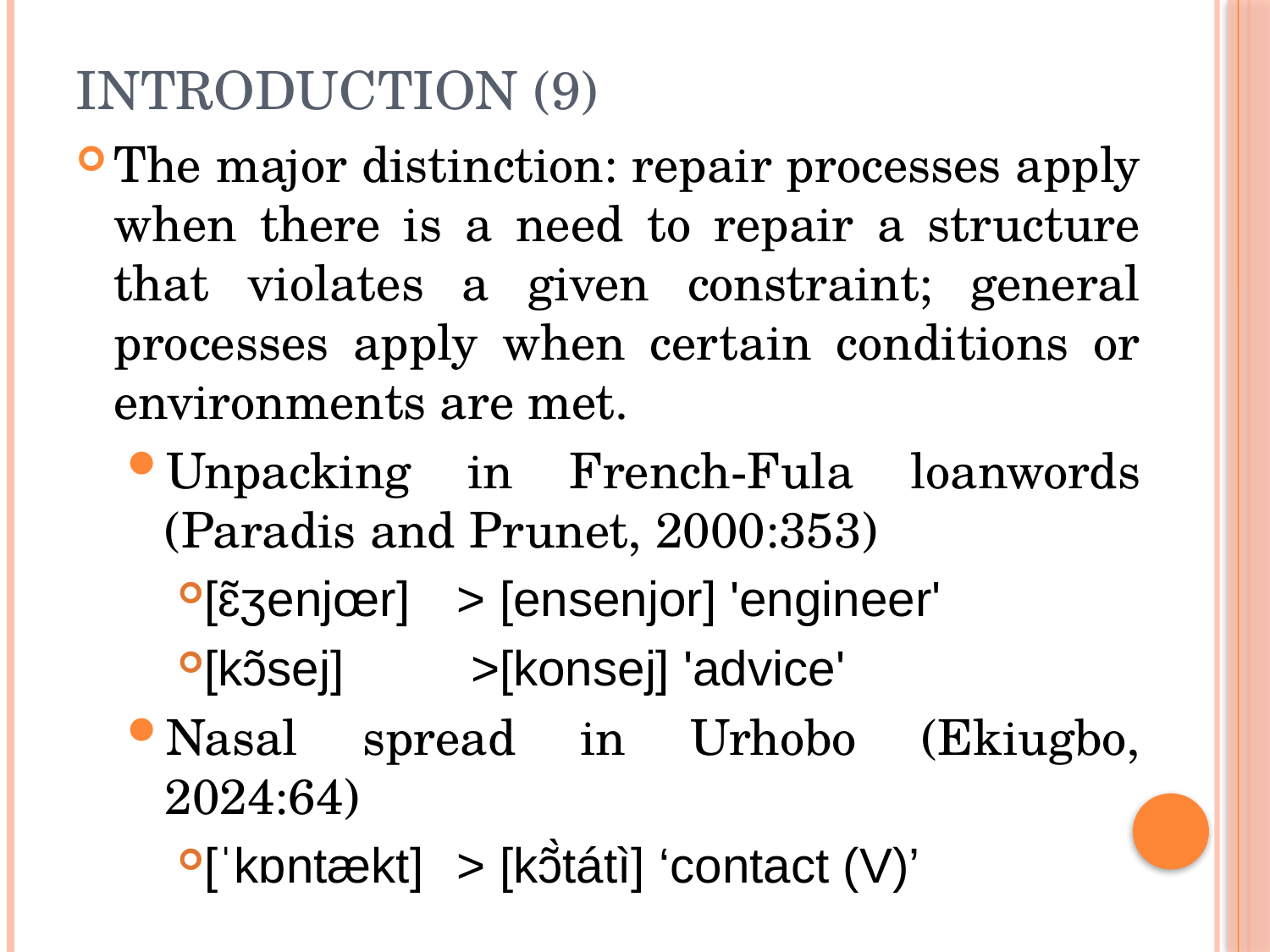

# Introduction (9)
The major distinction: repair processes apply when there is a need to repair a structure that violates a given constraint; general processes apply when certain conditions or environments are met.
Unpacking in French-Fula loanwords (Paradis and Prunet, 2000:353)
[ɛ̃ʒenjœr]	> [ensenjor] 'engineer'
[kɔ̃sej]  	 >[konsej] 'advice'
Nasal spread in Urhobo (Ekiugbo, 2024:64)
[ˈkɒntækt]	> [kɔ̃̀tátì] ‘contact (V)’